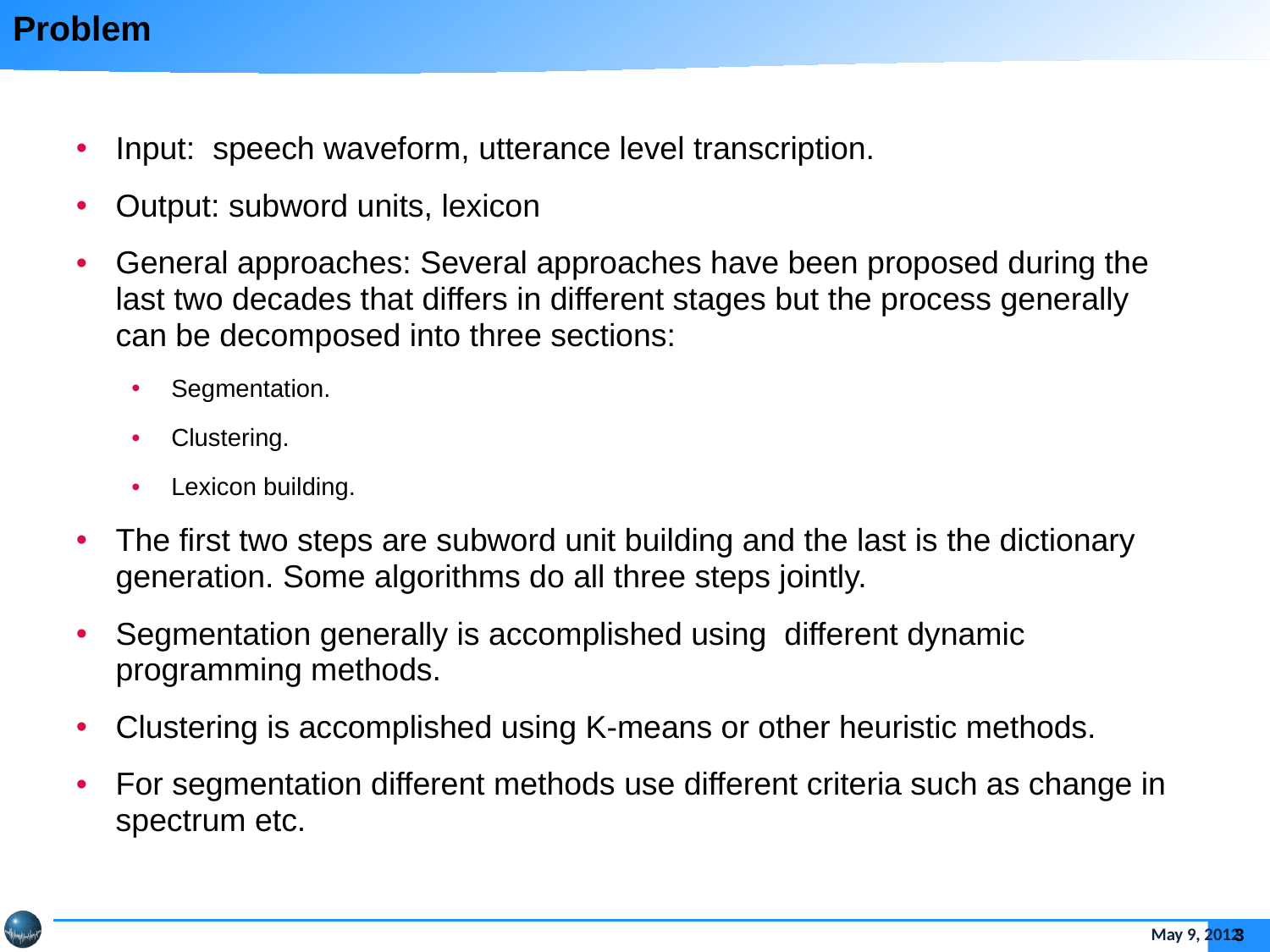

# Problem
Input:  speech waveform, utterance level transcription.
Output: subword units, lexicon
General approaches: Several approaches have been proposed during the last two decades that differs in different stages but the process generally can be decomposed into three sections:
Segmentation.
Clustering.
Lexicon building.
The first two steps are subword unit building and the last is the dictionary generation. Some algorithms do all three steps jointly.
Segmentation generally is accomplished using  different dynamic programming methods.
Clustering is accomplished using K-means or other heuristic methods.
For segmentation different methods use different criteria such as change in spectrum etc.